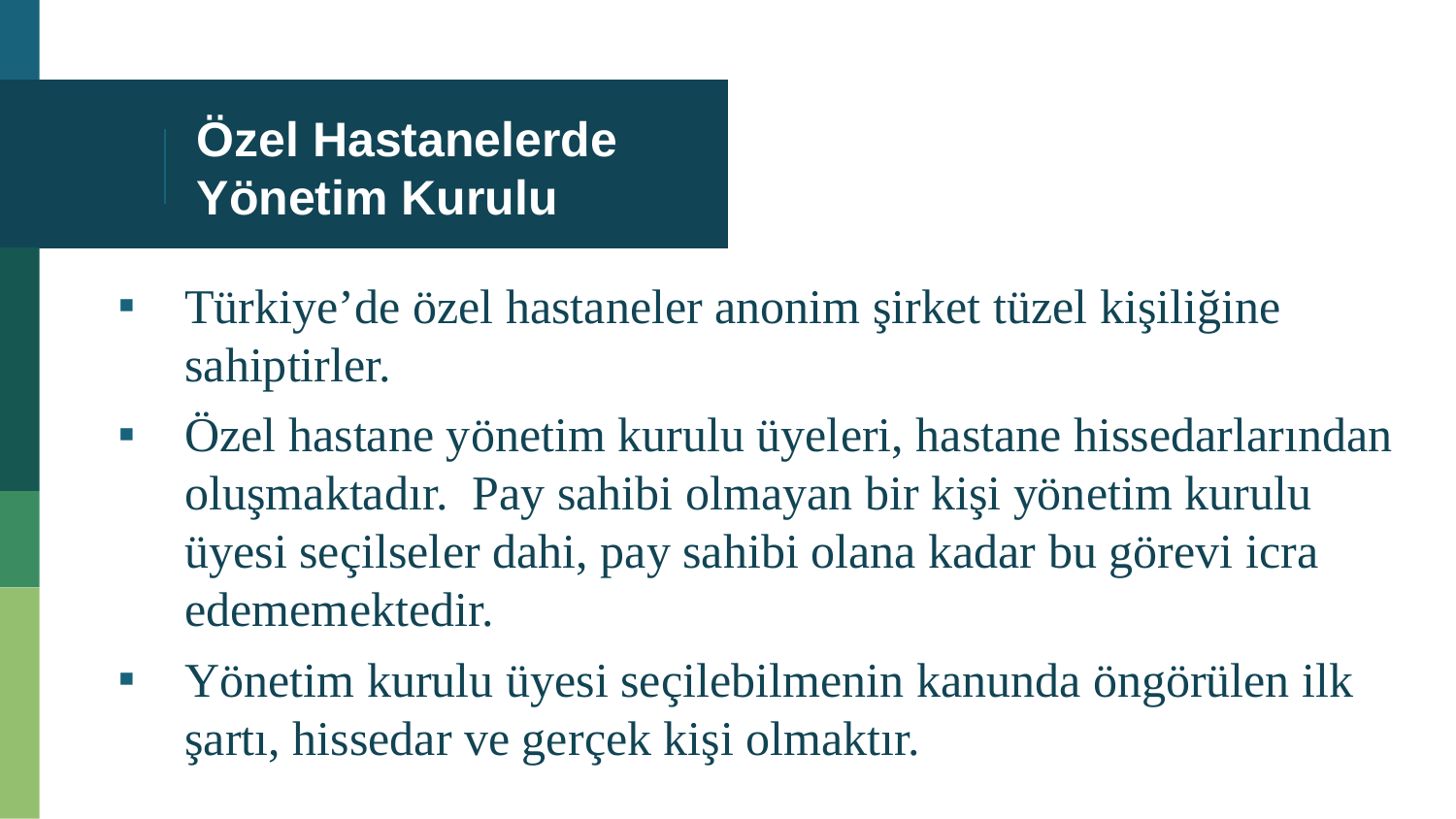

# Özel Hastanelerde Yönetim Kurulu
Türkiye’de özel hastaneler anonim şirket tüzel kişiliğine sahiptirler.
Özel hastane yönetim kurulu üyeleri, hastane hissedarlarından oluşmaktadır.  Pay sahibi olmayan bir kişi yönetim kurulu üyesi seçilseler dahi, pay sahibi olana kadar bu görevi icra edememektedir.
Yönetim kurulu üyesi seçilebilmenin kanunda öngörülen ilk şartı, hissedar ve gerçek kişi olmaktır.